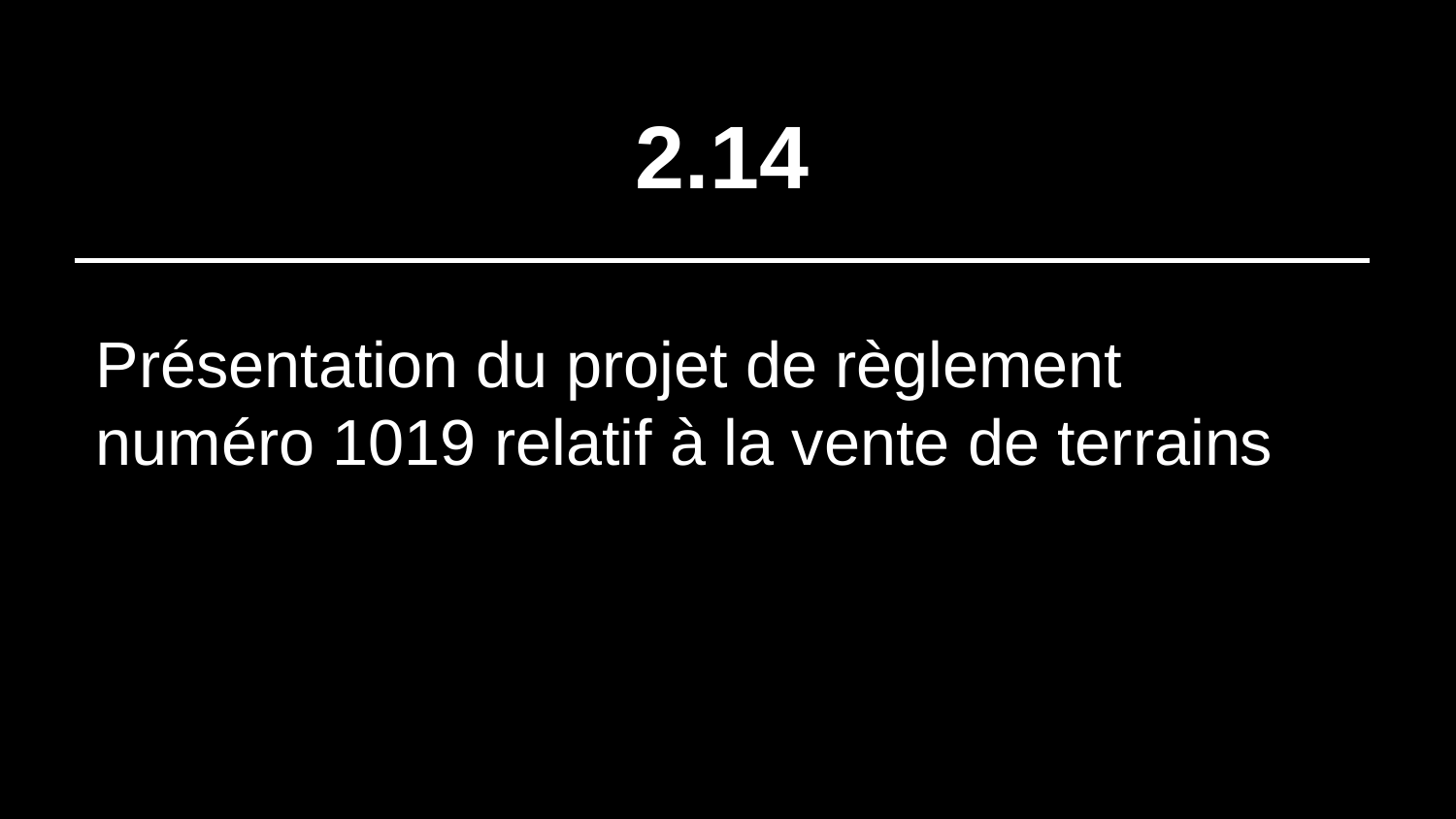

# 2.14

Présentation du projet de règlement numéro 1019 relatif à la vente de terrains